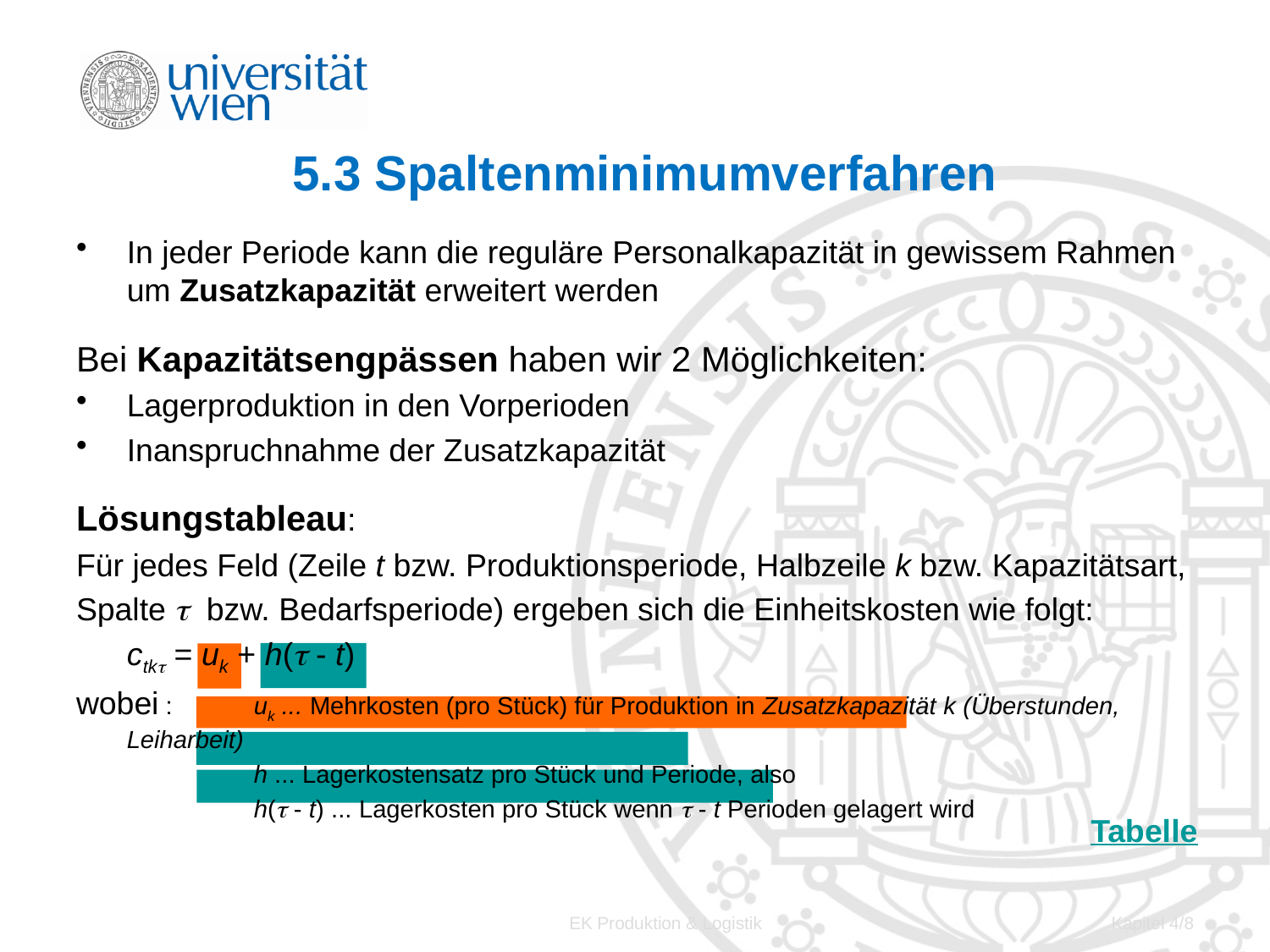

# 5.3 Spaltenminimumverfahren
In jeder Periode kann die reguläre Personalkapazität in gewissem Rahmen um Zusatzkapazität erweitert werden
Bei Kapazitätsengpässen haben wir 2 Möglichkeiten:
Lagerproduktion in den Vorperioden
Inanspruchnahme der Zusatzkapazität
Lösungstableau:
Für jedes Feld (Zeile t bzw. Produktionsperiode, Halbzeile k bzw. Kapazitätsart,
Spalte τ  bzw. Bedarfsperiode) ergeben sich die Einheitskosten wie folgt:
	ctkτ = uk + h(τ - t)
wobei :	uk ... Mehrkosten (pro Stück) für Produktion in Zusatzkapazität k (Überstunden, Leiharbeit)
		h ... Lagerkostensatz pro Stück und Periode, also
		h(τ - t) ... Lagerkosten pro Stück wenn τ - t Perioden gelagert wird

Tabelle
EK Produktion & Logistik
Kapitel 4/8